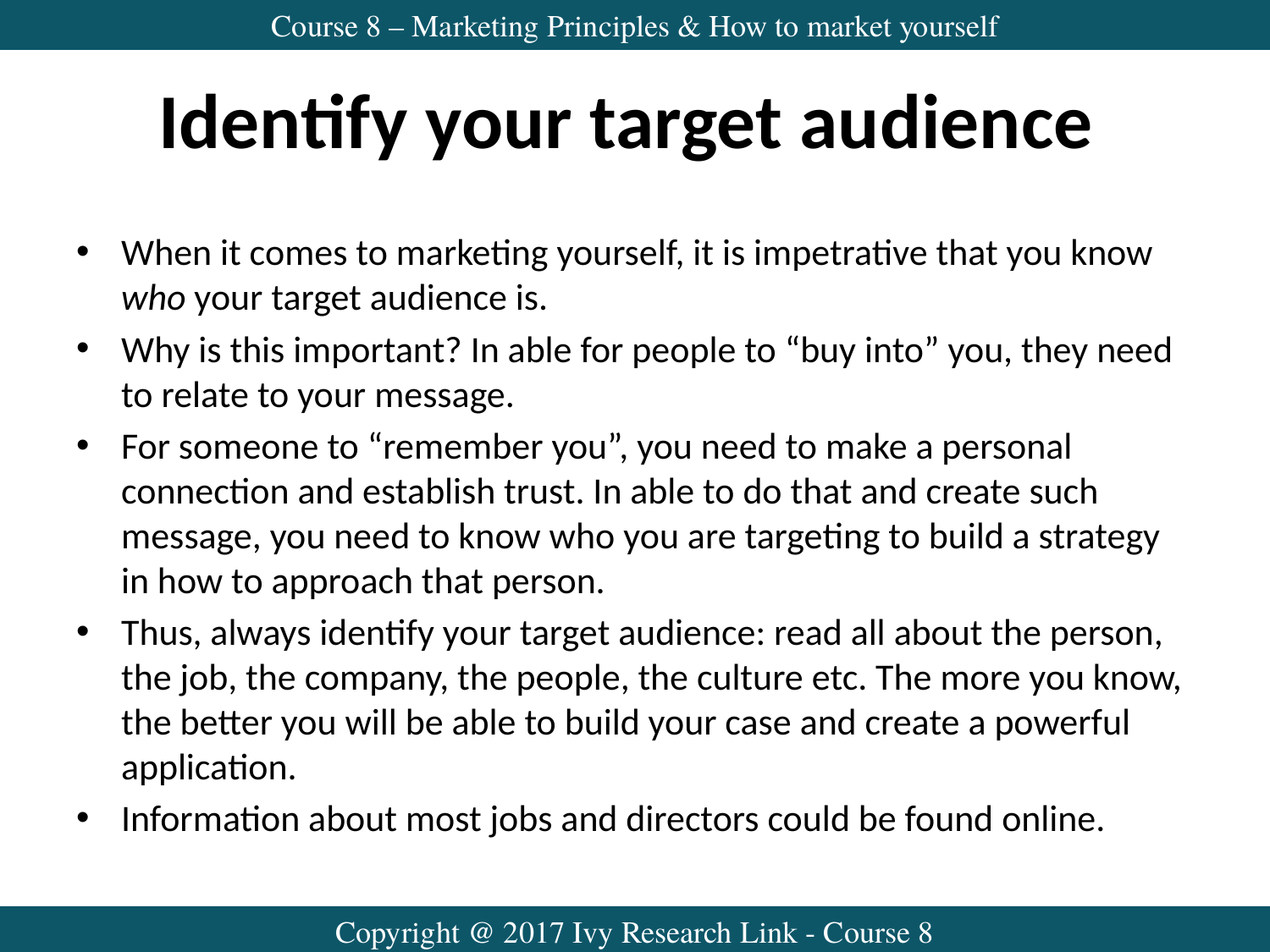

Course 8 – Marketing Principles & How to market yourself
# Identify your target audience
When it comes to marketing yourself, it is impetrative that you know who your target audience is.
Why is this important? In able for people to “buy into” you, they need to relate to your message.
For someone to “remember you”, you need to make a personal connection and establish trust. In able to do that and create such message, you need to know who you are targeting to build a strategy in how to approach that person.
Thus, always identify your target audience: read all about the person, the job, the company, the people, the culture etc. The more you know, the better you will be able to build your case and create a powerful application.
Information about most jobs and directors could be found online.
Copyright @ 2017 Ivy Research Link - Course 8